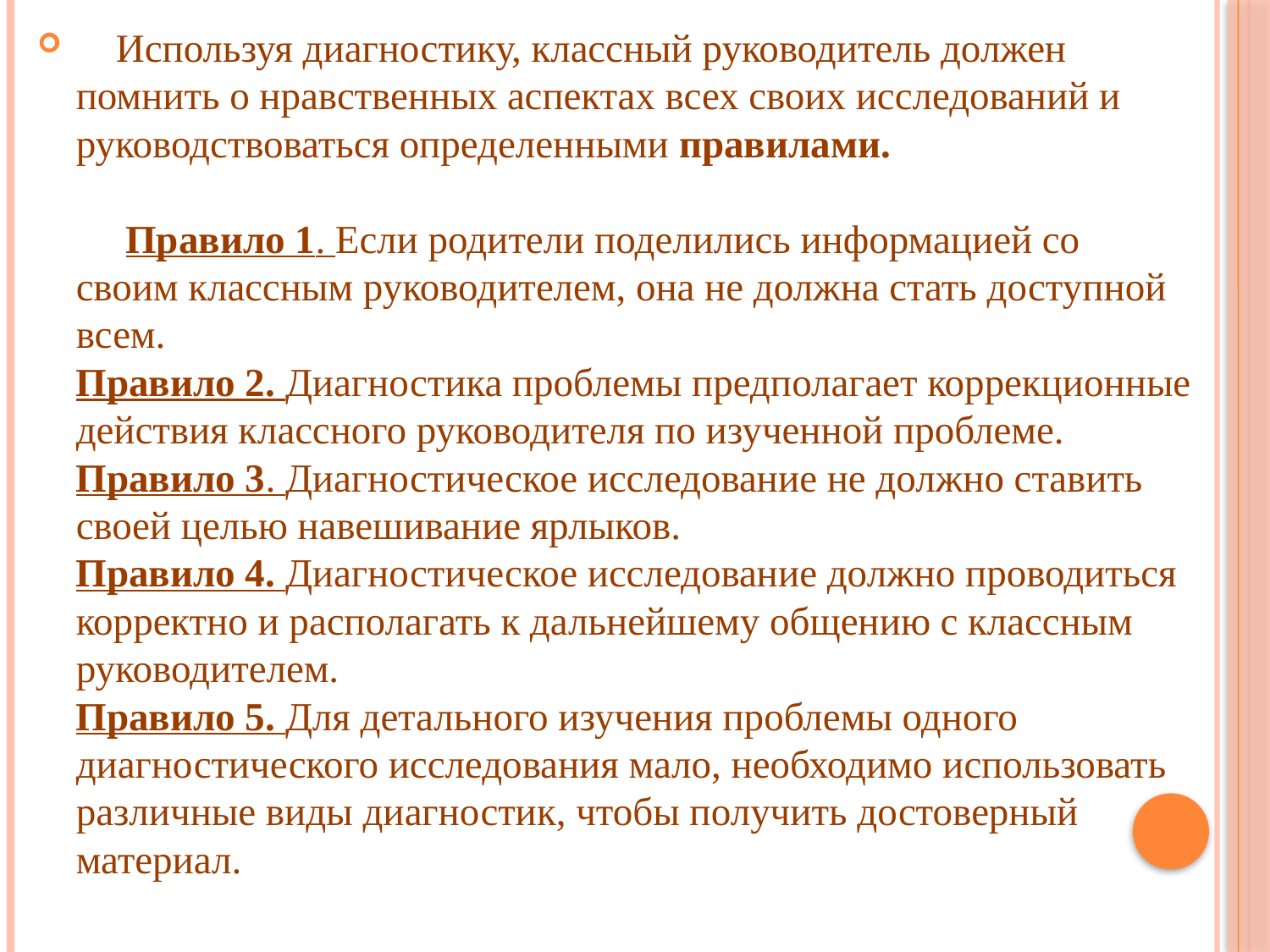

Используя диагностику, классный руководитель должен помнить о нравственных аспектах всех своих исследований и руководствоваться определенными правилами.
                                                                                                                      Правило 1. Если родители поделились информацией со своим классным руководителем, она не должна стать доступной всем.
Правило 2. Диагностика проблемы предполагает коррекционные действия классного руководителя по изученной проблеме.
Правило 3. Диагностическое исследование не должно ставить своей целью навешивание ярлыков.
Правило 4. Диагностическое исследование должно проводиться корректно и располагать к дальнейшему общению с классным руководителем.
Правило 5. Для детального изучения проблемы одного диагностического исследования мало, необходимо использовать различные виды диагностик, чтобы получить достоверный материал.